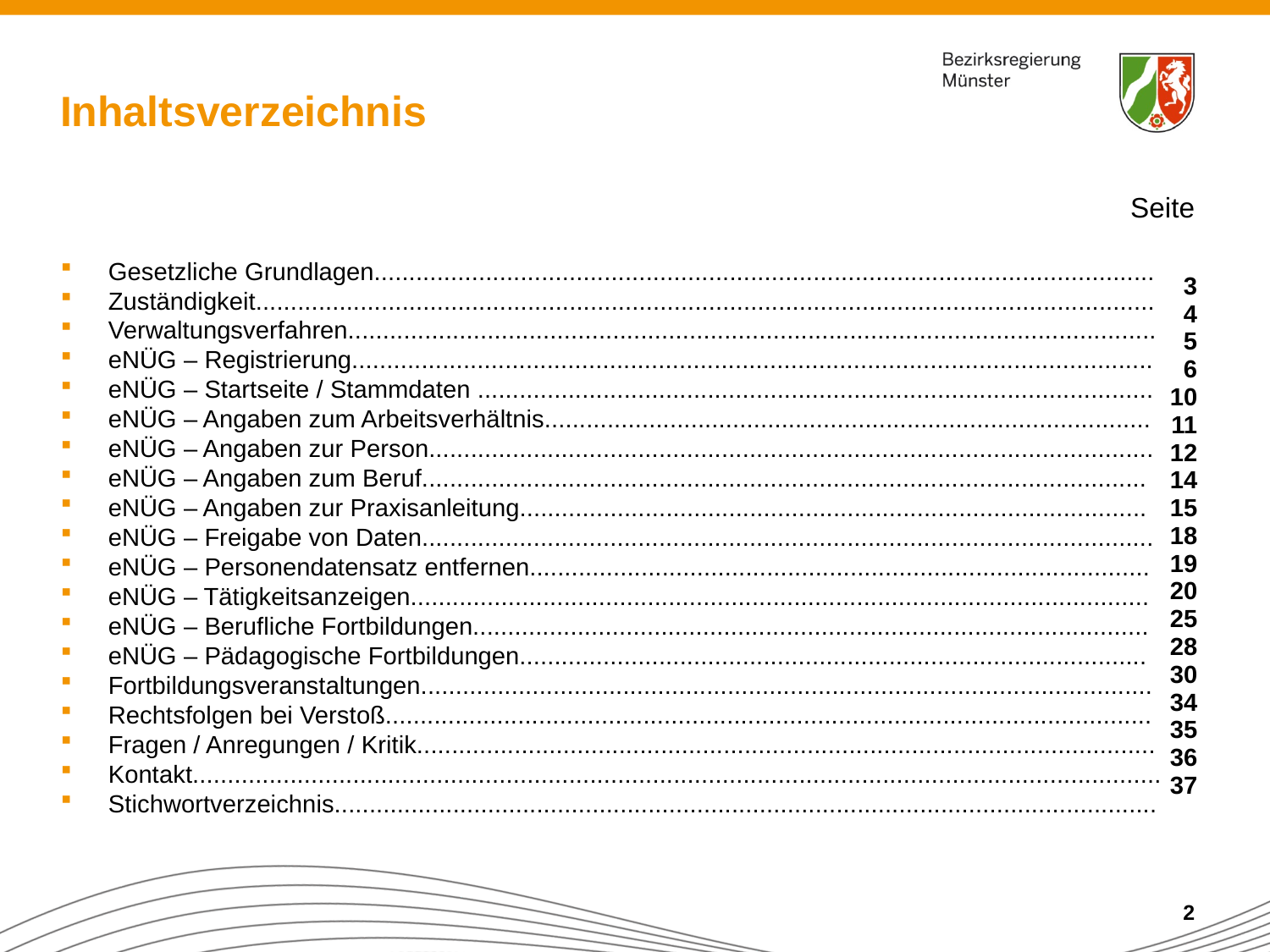

# Inhaltsverzeichnis
Seite

Gesetzliche Grundlagen................................................................................................................
Zuständigkeit.................................................................................................................................
Verwaltungsverfahren....................................................................................................................
eNÜG – Registrierung...................................................................................................................
eNÜG – Startseite / Stammdaten .................................................................................................
eNÜG – Angaben zum Arbeitsverhältnis.......................................................................................
eNÜG – Angaben zur Person........................................................................................................
eNÜG – Angaben zum Beruf........................................................................................................
eNÜG – Angaben zur Praxisanleitung..........................................................................................
eNÜG – Freigabe von Daten.........................................................................................................
eNÜG – Personendatensatz entfernen.........................................................................................
eNÜG – Tätigkeitsanzeigen..........................................................................................................
eNÜG – Berufliche Fortbildungen.................................................................................................
eNÜG – Pädagogische Fortbildungen..........................................................................................
Fortbildungsveranstaltungen.........................................................................................................
Rechtsfolgen bei Verstoß..............................................................................................................
Fragen / Anregungen / Kritik..........................................................................................................
Kontakt...........................................................................................................................................
Stichwortverzeichnis......................................................................................................................
| 3 4 5 6 10 11 12 14 15 18 19 20 25 28 30 34 35 36 37 |
| --- |
2